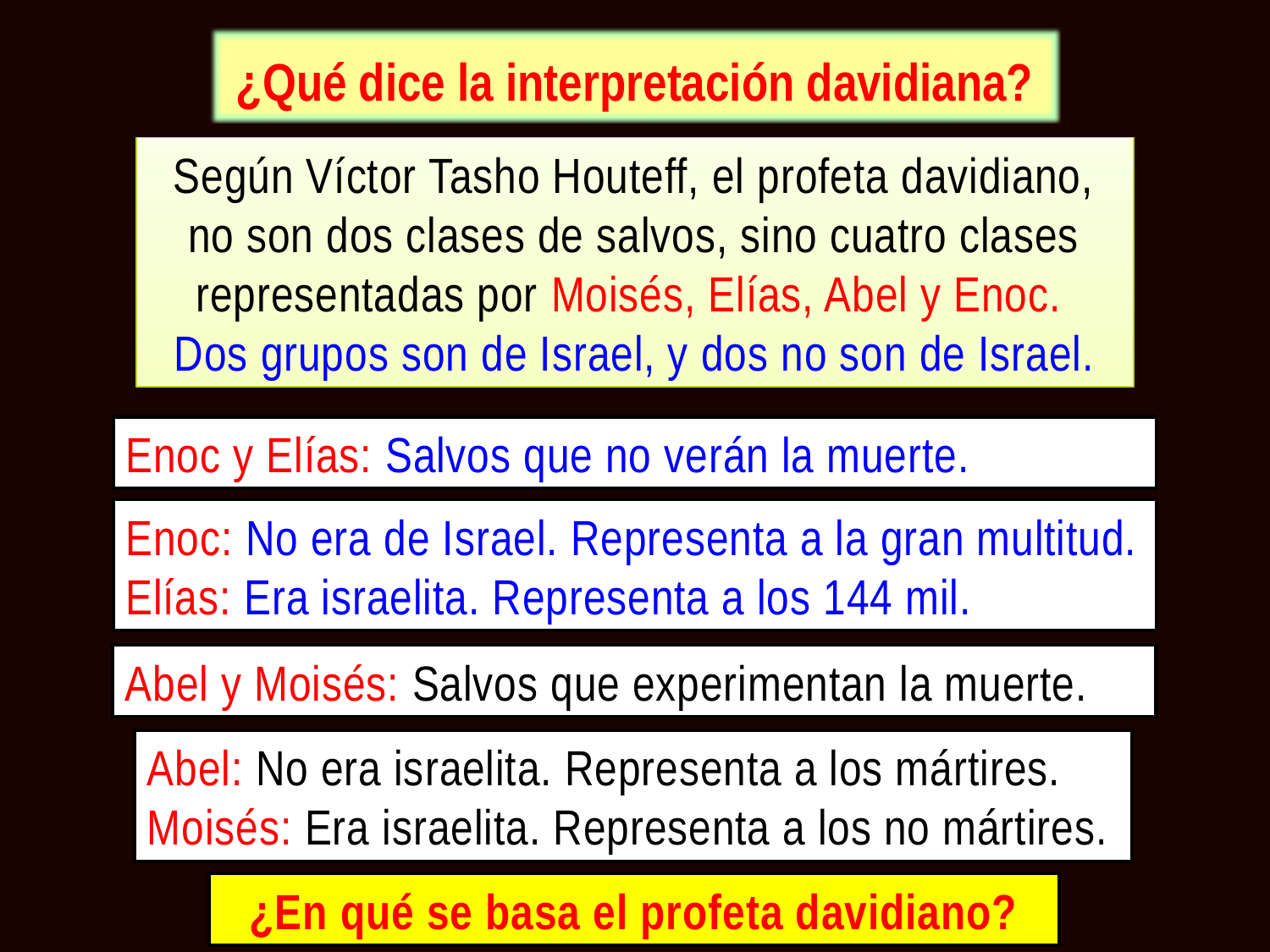

¿Qué dice la interpretación davidiana?
Según Víctor Tasho Houteff, el profeta davidiano, no son dos clases de salvos, sino cuatro clases representadas por Moisés, Elías, Abel y Enoc.
Dos grupos son de Israel, y dos no son de Israel.
Enoc y Elías: Salvos que no verán la muerte.
Enoc: No era de Israel. Representa a la gran multitud.
Elías: Era israelita. Representa a los 144 mil.
Abel y Moisés: Salvos que experimentan la muerte.
Abel: No era israelita. Representa a los mártires. Moisés: Era israelita. Representa a los no mártires.
¿En qué se basa el profeta davidiano?